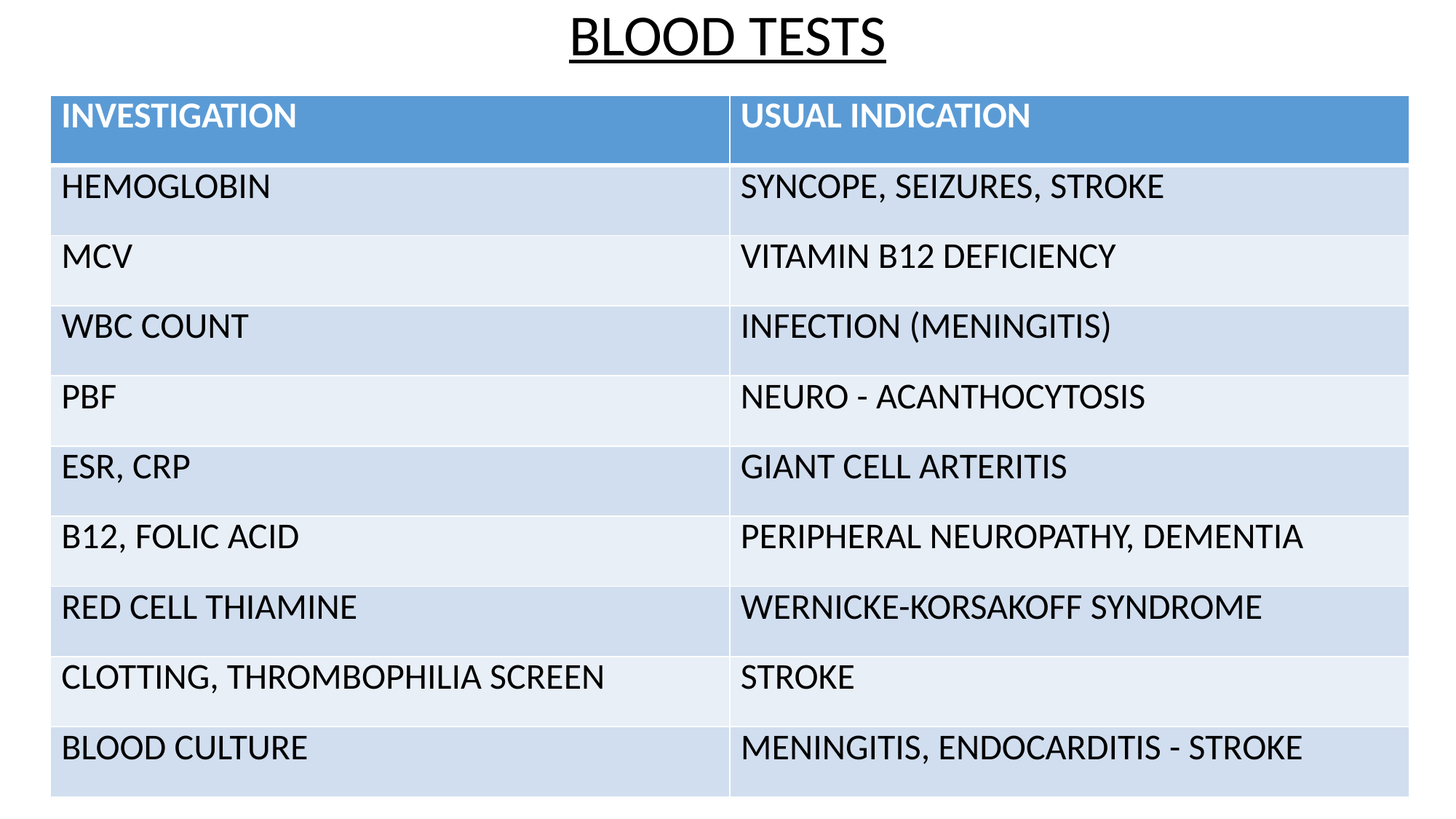

# BLOOD TESTS
| INVESTIGATION | USUAL INDICATION |
| --- | --- |
| HEMOGLOBIN | SYNCOPE, SEIZURES, STROKE |
| MCV | VITAMIN B12 DEFICIENCY |
| WBC COUNT | INFECTION (MENINGITIS) |
| PBF | NEURO - ACANTHOCYTOSIS |
| ESR, CRP | GIANT CELL ARTERITIS |
| B12, FOLIC ACID | PERIPHERAL NEUROPATHY, DEMENTIA |
| RED CELL THIAMINE | WERNICKE-KORSAKOFF SYNDROME |
| CLOTTING, THROMBOPHILIA SCREEN | STROKE |
| BLOOD CULTURE | MENINGITIS, ENDOCARDITIS - STROKE |